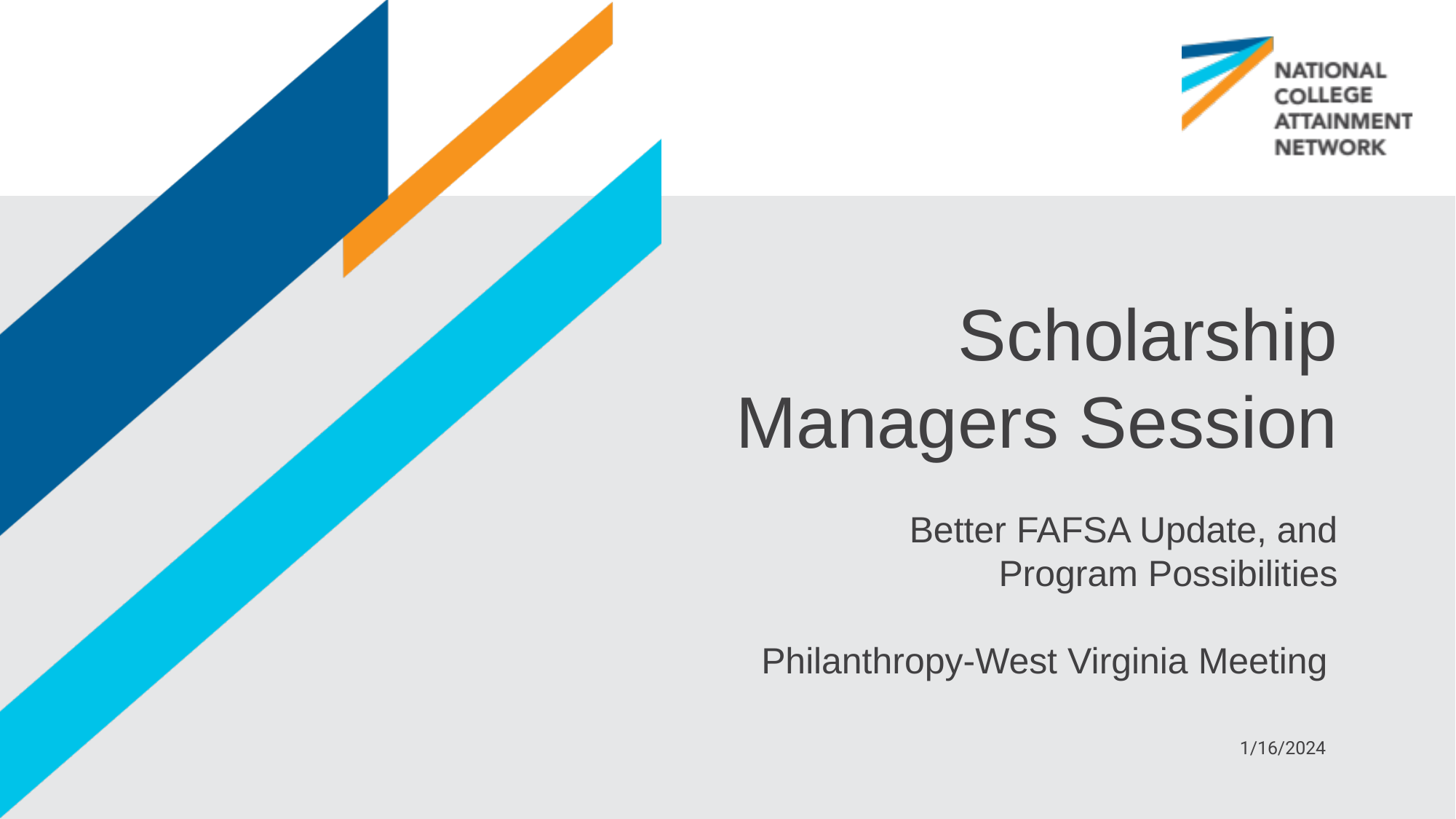

Scholarship Managers Session

Better FAFSA Update, and
Program Possibilities

Philanthropy-West Virginia Meeting